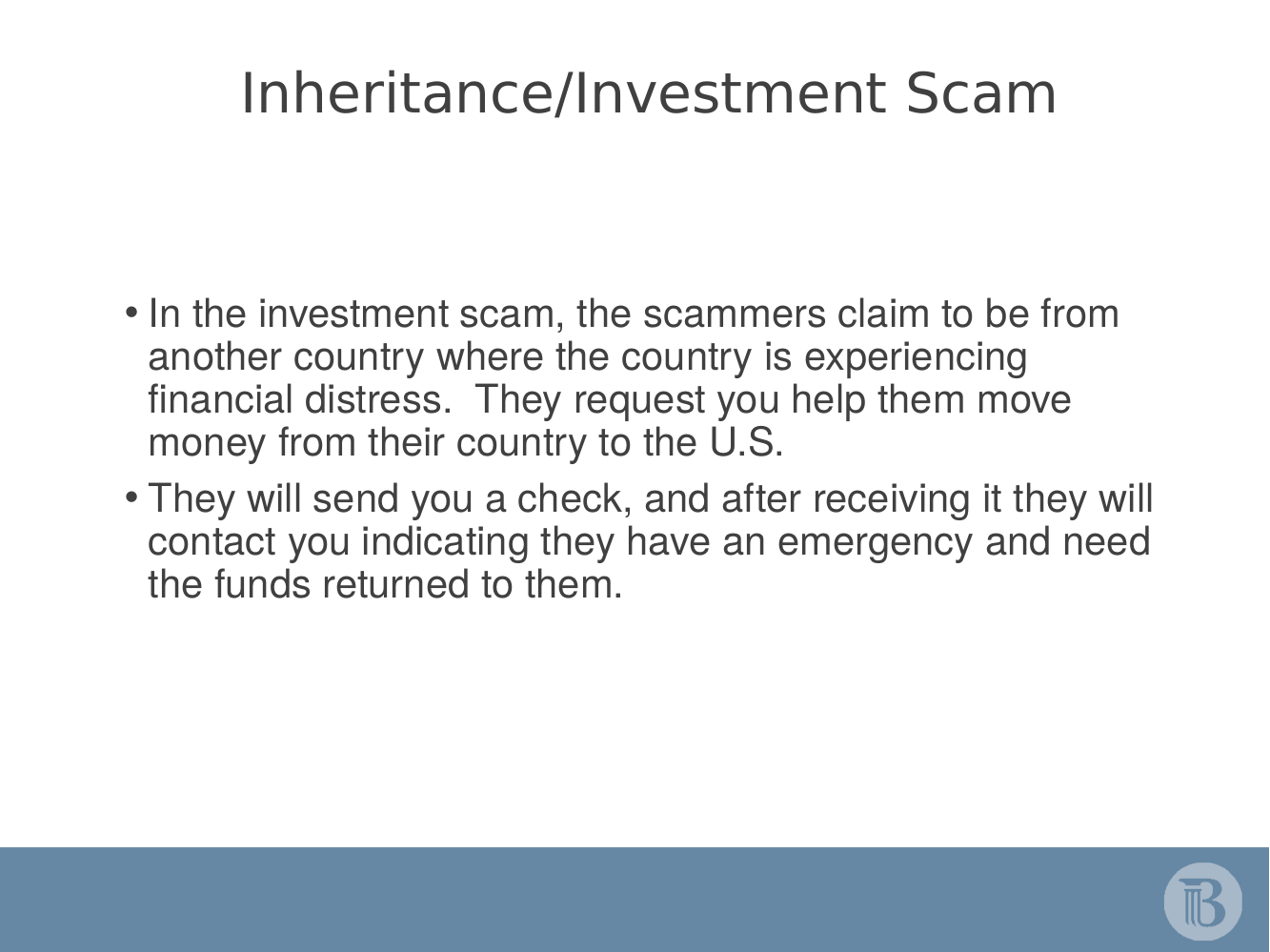

# Inheritance/Investment Scam
In the investment scam, the scammers claim to be from another country where the country is experiencing financial distress.  They request you help them move money from their country to the U.S.
They will send you a check, and after receiving it they will contact you indicating they have an emergency and need the funds returned to them.